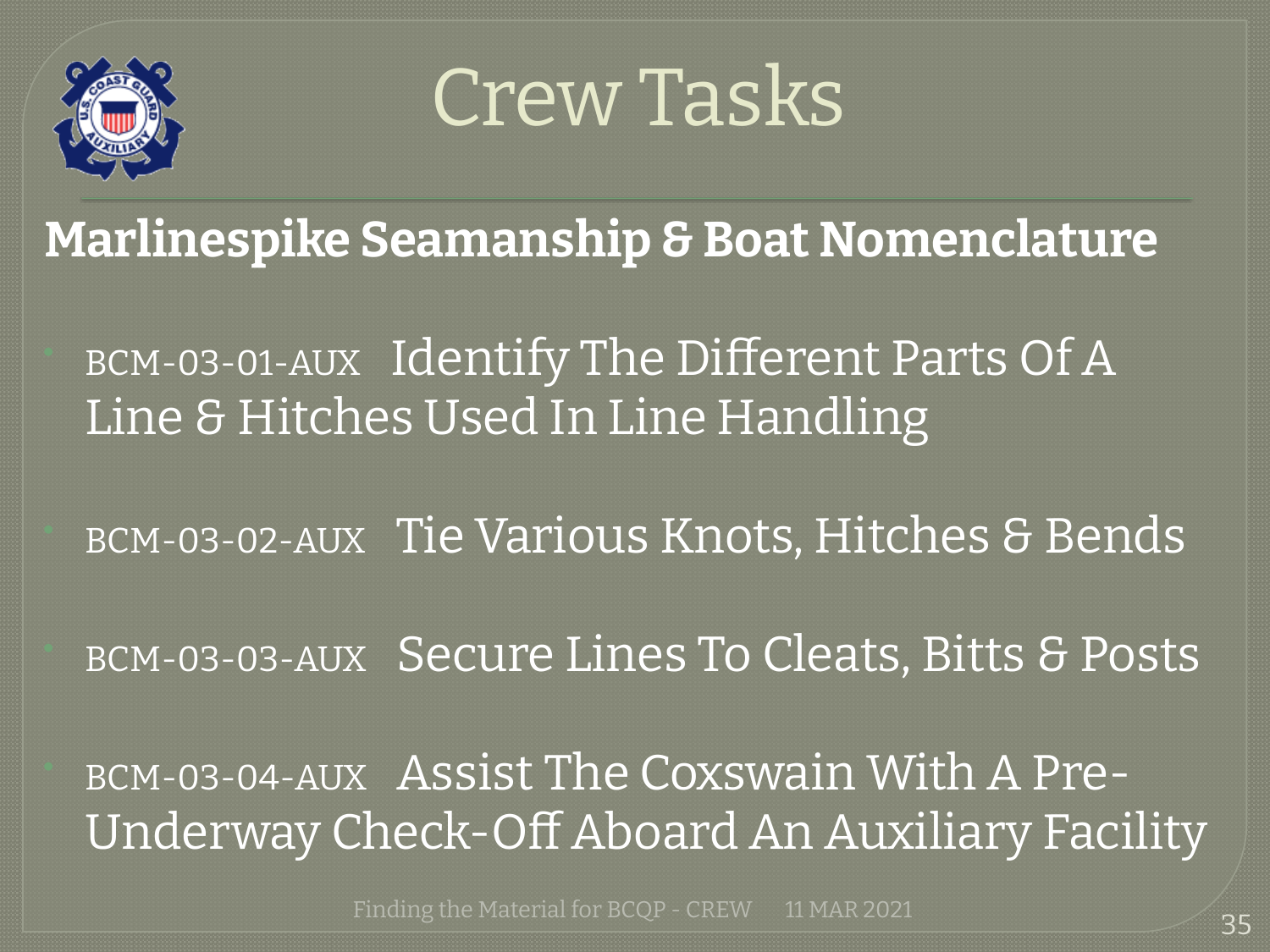

# Crew Tasks
Marlinespike Seamanship & Boat Nomenclature
BCM-03-01-AUX   Identify The Different Parts Of A Line & Hitches Used In Line Handling
BCM-03-02-AUX   Tie Various Knots, Hitches & Bends
BCM-03-03-AUX   Secure Lines To Cleats, Bitts & Posts
BCM-03-04-AUX   Assist The Coxswain With A Pre-Underway Check-Off Aboard An Auxiliary Facility
Finding the Material for BCQP - CREW
11 MAR 2021
35